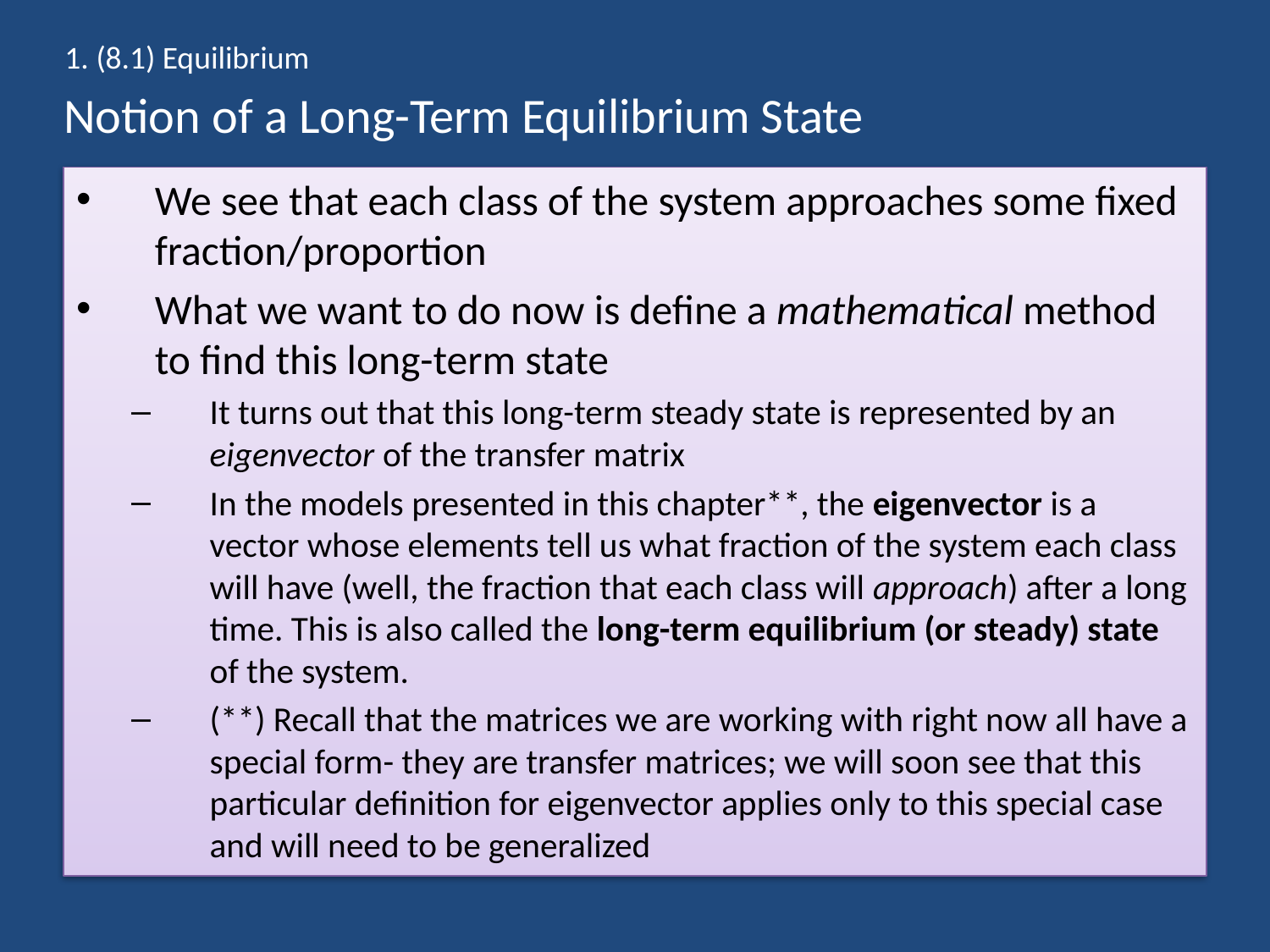

1. (8.1) Equilibrium
# Notion of a Long-Term Equilibrium State
We see that each class of the system approaches some fixed fraction/proportion
What we want to do now is define a mathematical method to find this long-term state
It turns out that this long-term steady state is represented by an eigenvector of the transfer matrix
In the models presented in this chapter**, the eigenvector is a vector whose elements tell us what fraction of the system each class will have (well, the fraction that each class will approach) after a long time. This is also called the long-term equilibrium (or steady) state of the system.
(**) Recall that the matrices we are working with right now all have a special form- they are transfer matrices; we will soon see that this particular definition for eigenvector applies only to this special case and will need to be generalized